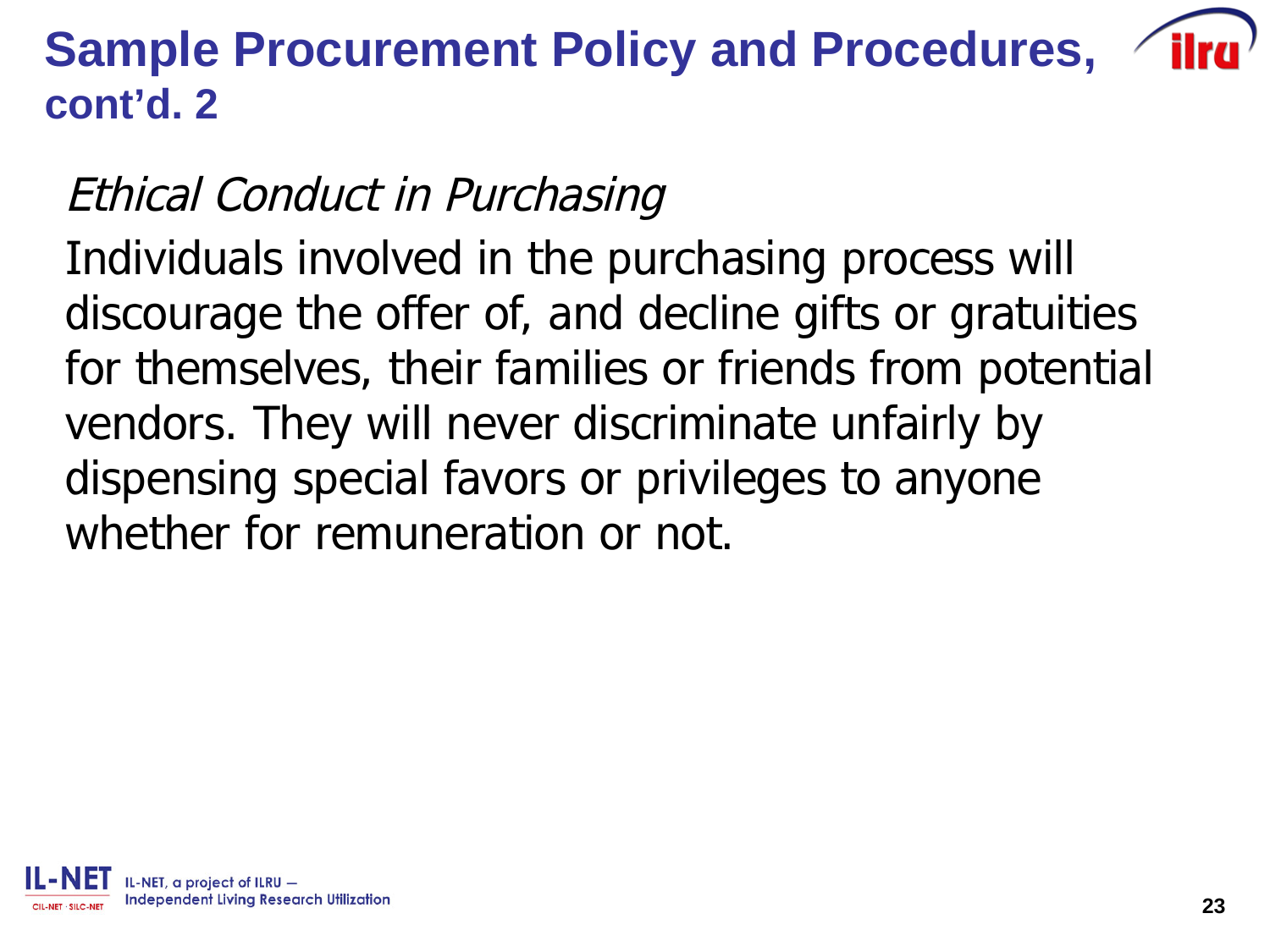

# Sample Procurement Policy and Procedures, cont’d. 2
Ethical Conduct in Purchasing
Individuals involved in the purchasing process will discourage the offer of, and decline gifts or gratuities for themselves, their families or friends from potential vendors. They will never discriminate unfairly by dispensing special favors or privileges to anyone whether for remuneration or not.